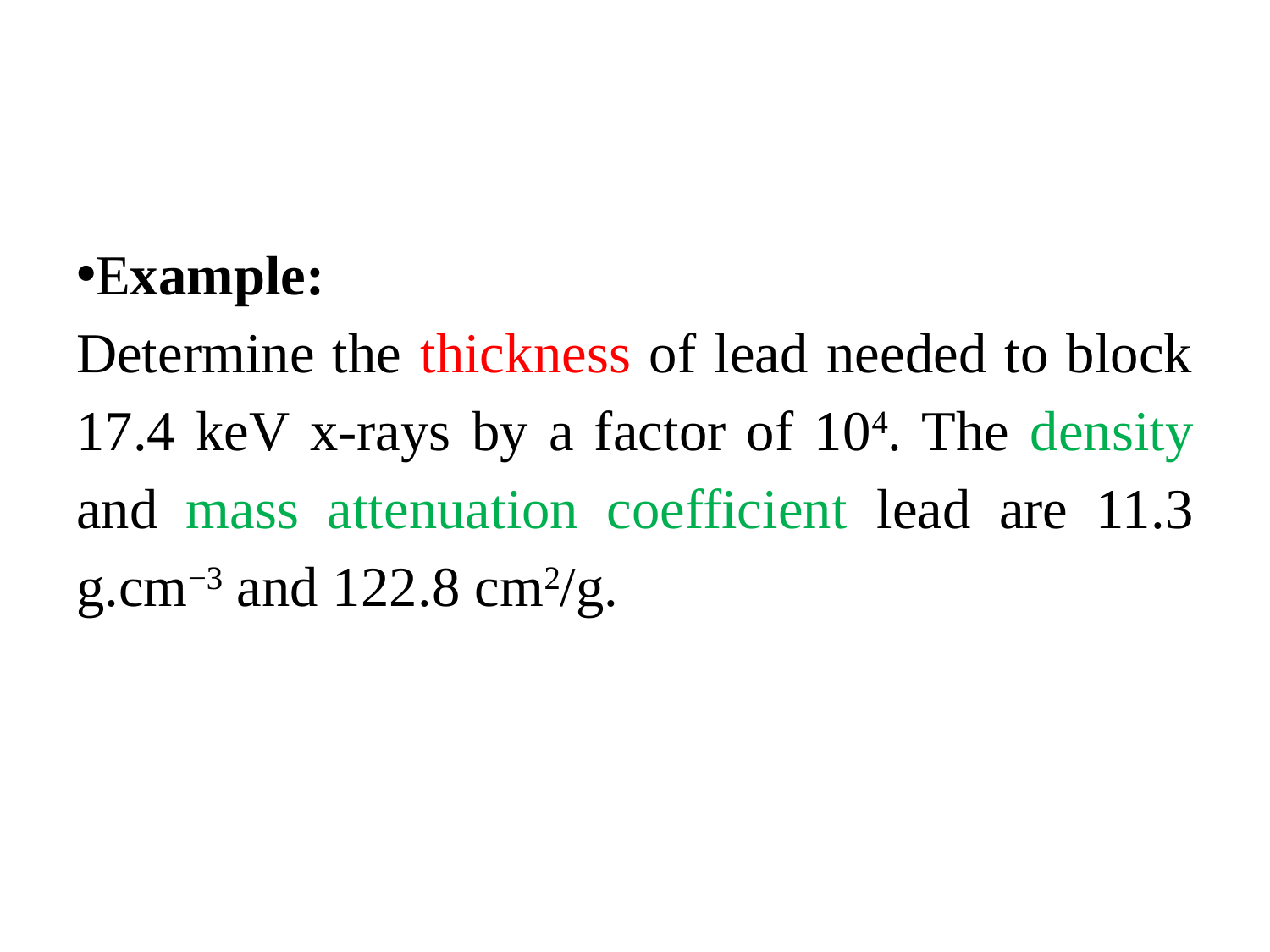

Example:
Determine the thickness of lead needed to block 17.4 keV x-rays by a factor of 104. The density and mass attenuation coefficient lead are 11.3 g.cm−3 and 122.8 cm2/g.